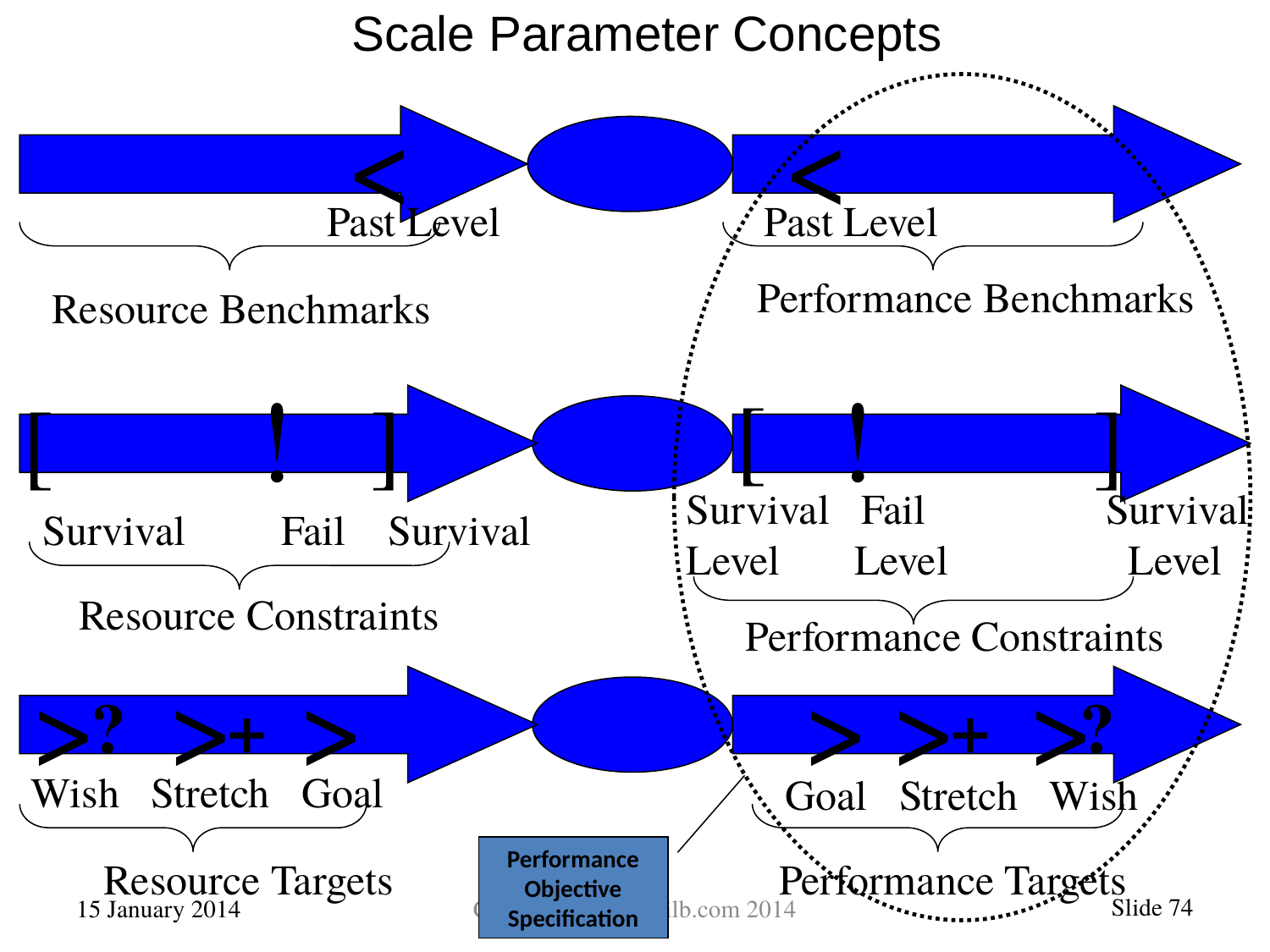

Scale Parameter Concepts

<
<

Past Level
Past Level
Performance Benchmarks
Resource Benchmarks

!
!
[
[
]
]

Survival   Fail                 Survival
Level       Level                 Level
Survival         Fail    Survival
Resource Constraints
Performance Constraints

>
>
>
>
>
>

?
+

+
?
Wish   Stretch   Goal
Goal   Stretch   Wish
Performance Objective
Specification
Resource Targets
Performance Targets
15 January 2014
Copyright Tom@Gilb.com 2014
Slide 74